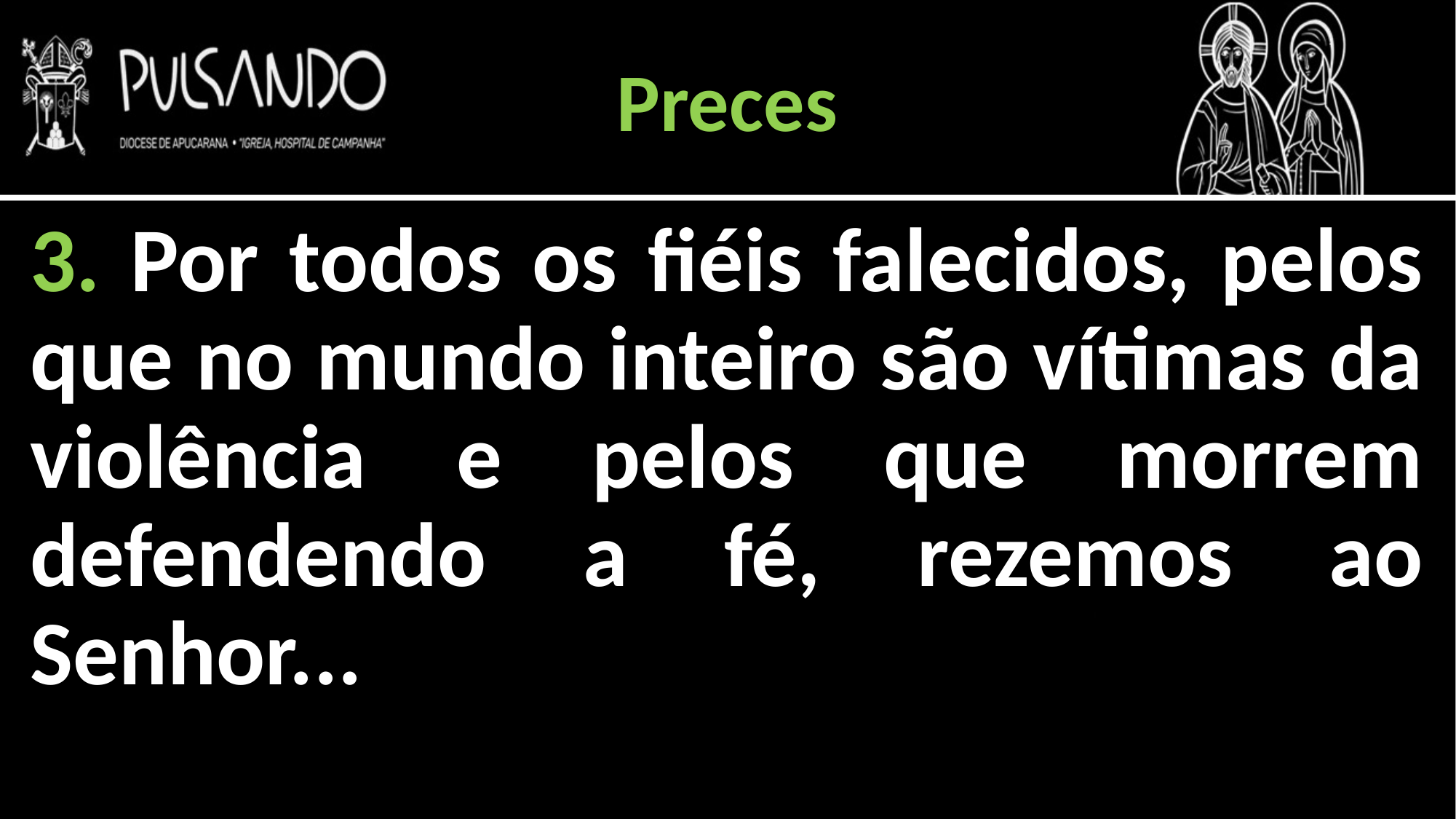

Preces
3. Por todos os fiéis falecidos, pelos que no mundo inteiro são vítimas da violência e pelos que morrem defendendo a fé, rezemos ao Senhor...